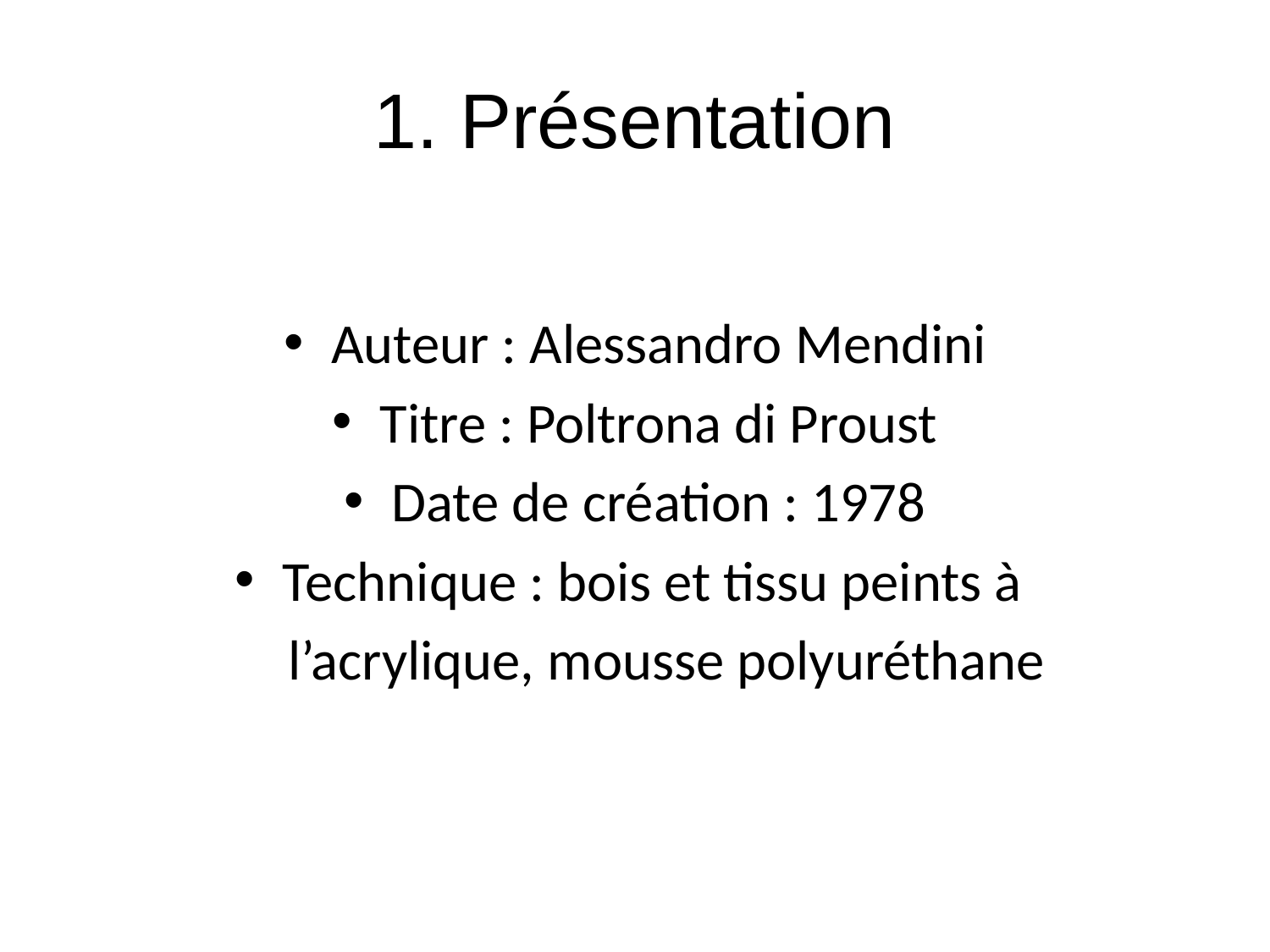

# 1. Présentation

Auteur : Alessandro Mendini
Titre : Poltrona di Proust
Date de création : 1978
Technique : bois et tissu peints à
     l’acrylique, mousse polyuréthane